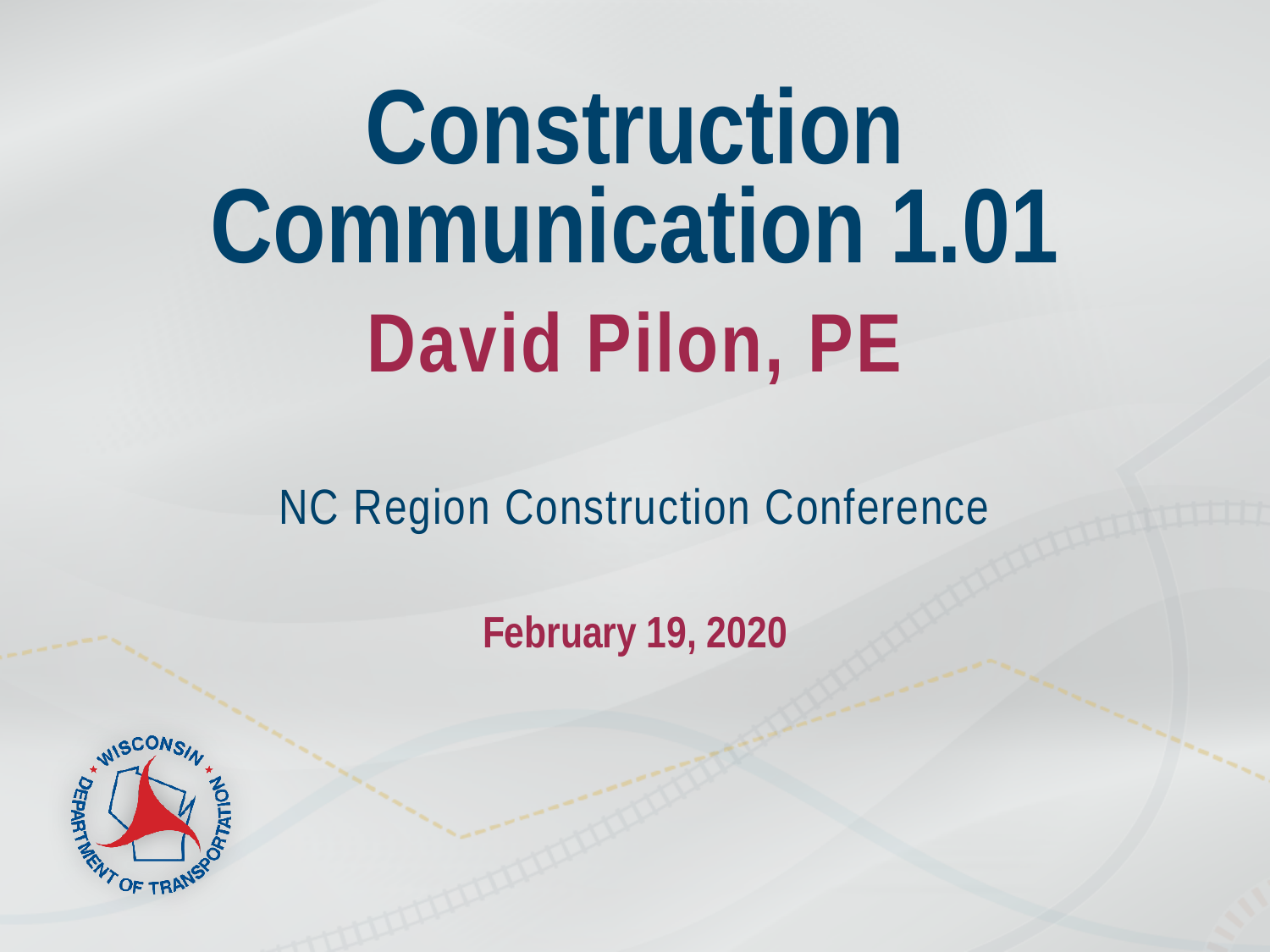

# Construction Communication 1.01
David Pilon, PE
NC Region Construction Conference
February 19, 2020